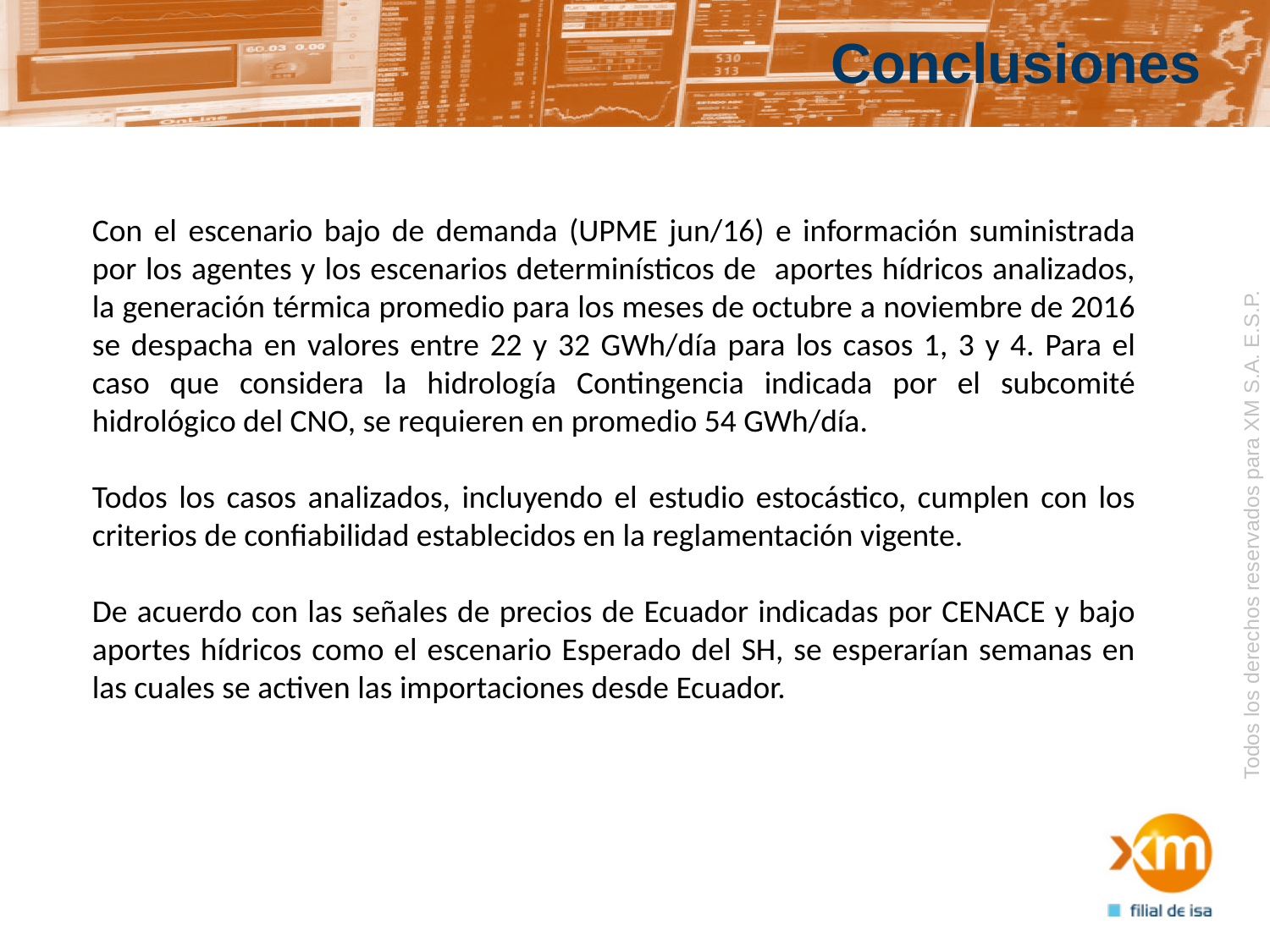

# Conclusiones
Con el escenario bajo de demanda (UPME jun/16) e información suministrada por los agentes y los escenarios determinísticos de  aportes hídricos analizados, la generación térmica promedio para los meses de octubre a noviembre de 2016 se despacha en valores entre 22 y 32 GWh/día para los casos 1, 3 y 4. Para el caso que considera la hidrología Contingencia indicada por el subcomité hidrológico del CNO, se requieren en promedio 54 GWh/día.

Todos los casos analizados, incluyendo el estudio estocástico, cumplen con los criterios de confiabilidad establecidos en la reglamentación vigente.

De acuerdo con las señales de precios de Ecuador indicadas por CENACE y bajo aportes hídricos como el escenario Esperado del SH, se esperarían semanas en las cuales se activen las importaciones desde Ecuador.
Todos los derechos reservados para XM S.A. E.S.P.